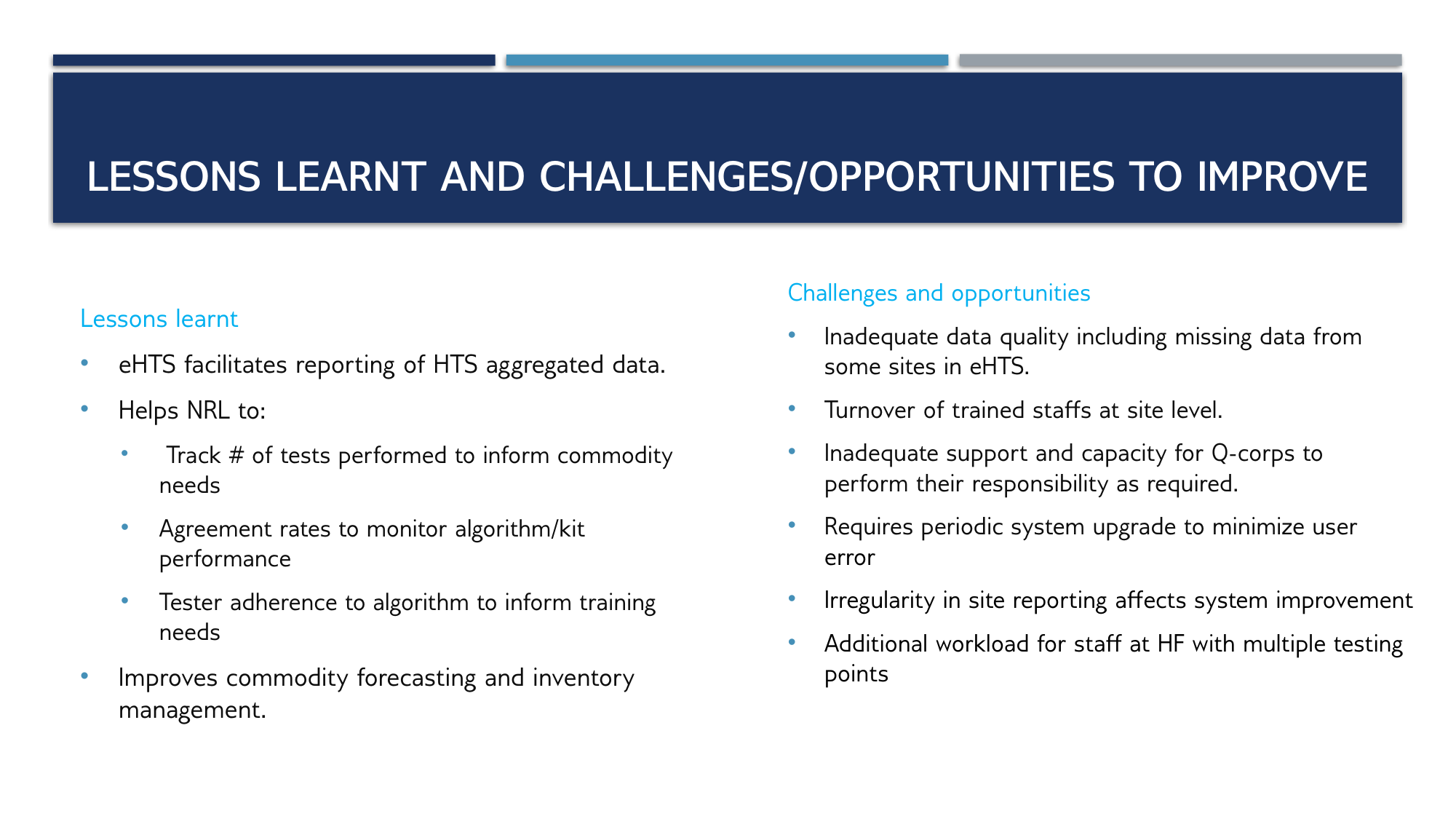

# Lessons learnt and challenges/opportunities to improve
Challenges and opportunities
Inadequate data quality including missing data from some sites in eHTS.
Turnover of trained staffs at site level.
Inadequate support and capacity for Q-corps to perform their responsibility as required.
Requires periodic system upgrade to minimize user error
Irregularity in site reporting affects system improvement
Additional workload for staff at HF with multiple testing points

Lessons learnt
eHTS facilitates reporting of HTS aggregated data.
Helps NRL to:
 Track # of tests performed to inform commodity needs
Agreement rates to monitor algorithm/kit performance
Tester adherence to algorithm to inform training needs
Improves commodity forecasting and inventory management.